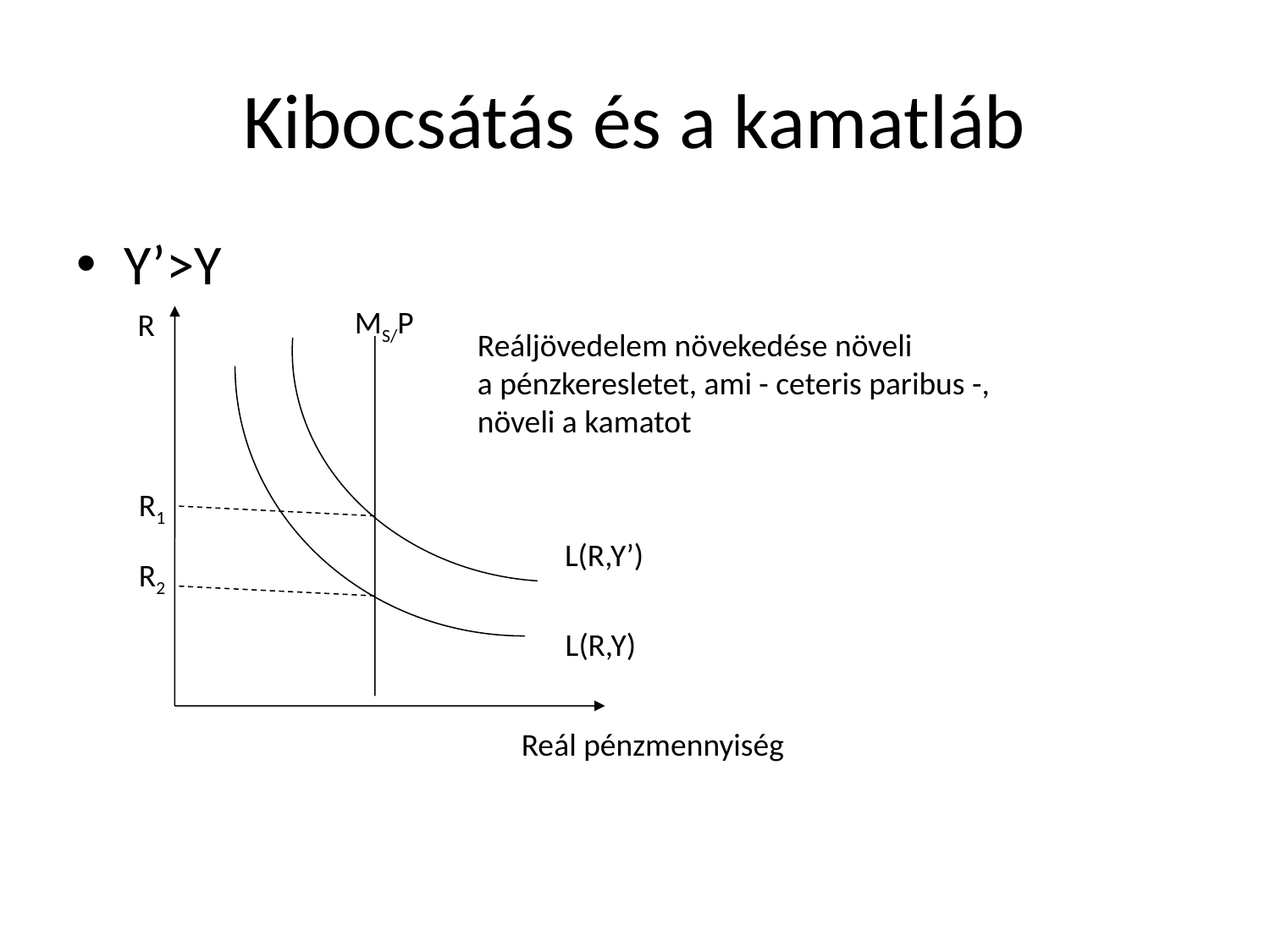

# Kibocsátás és a kamatláb
Y’>Y
MS/P
R

Reáljövedelem növekedése növeli
a pénzkeresletet, ami - ceteris paribus -,
növeli a kamatot

R1

L(R,Y’)
R2

L(R,Y)

Reál pénzmennyiség